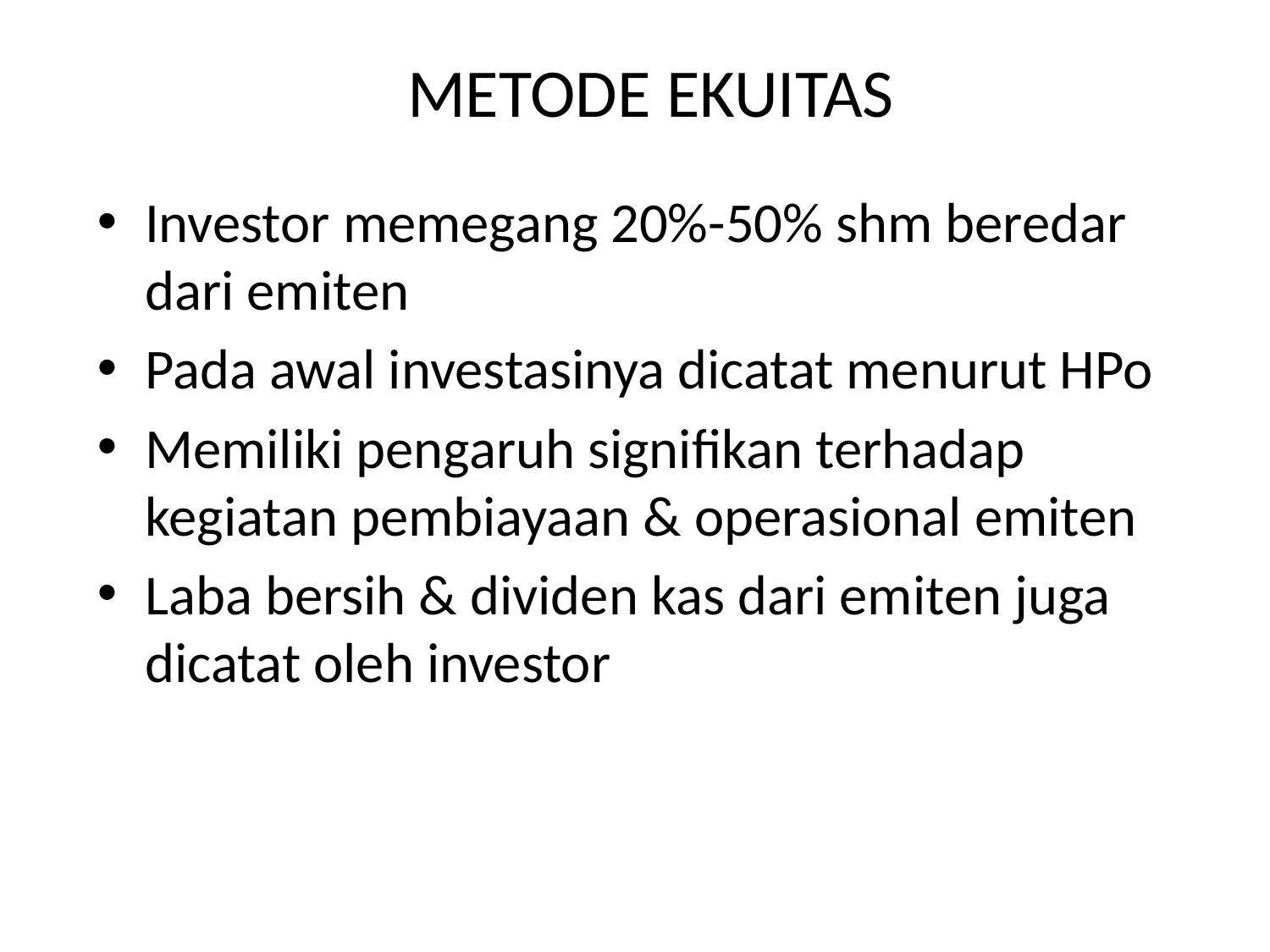

# METODE EKUITAS
Investor memegang 20%-50% shm beredar dari emiten
Pada awal investasinya dicatat menurut HPo
Memiliki pengaruh signifikan terhadap kegiatan pembiayaan & operasional emiten
Laba bersih & dividen kas dari emiten juga dicatat oleh investor